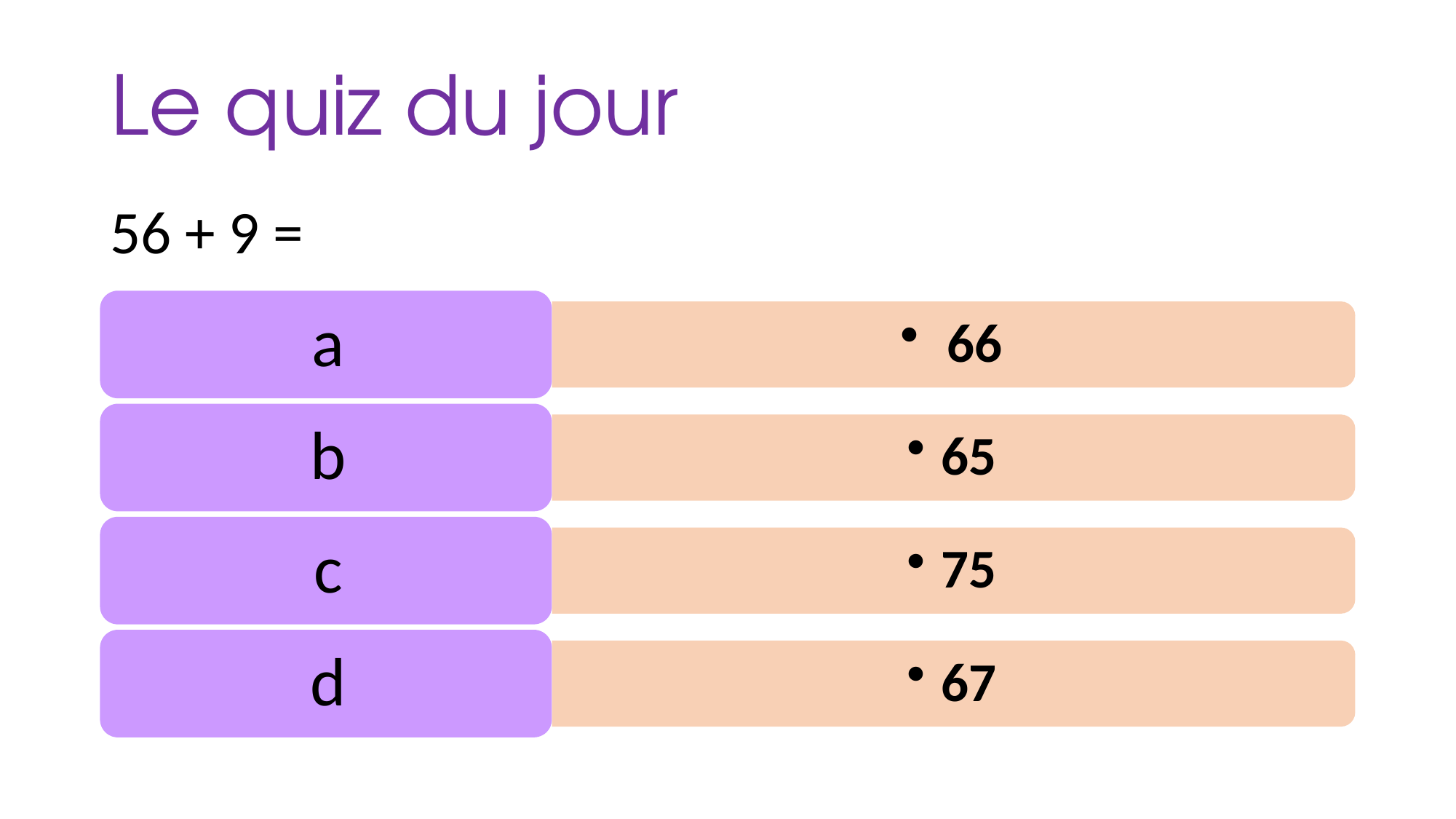

# Le quiz du jour
56 + 9 =
 66
a
65
b
75
c
67
d